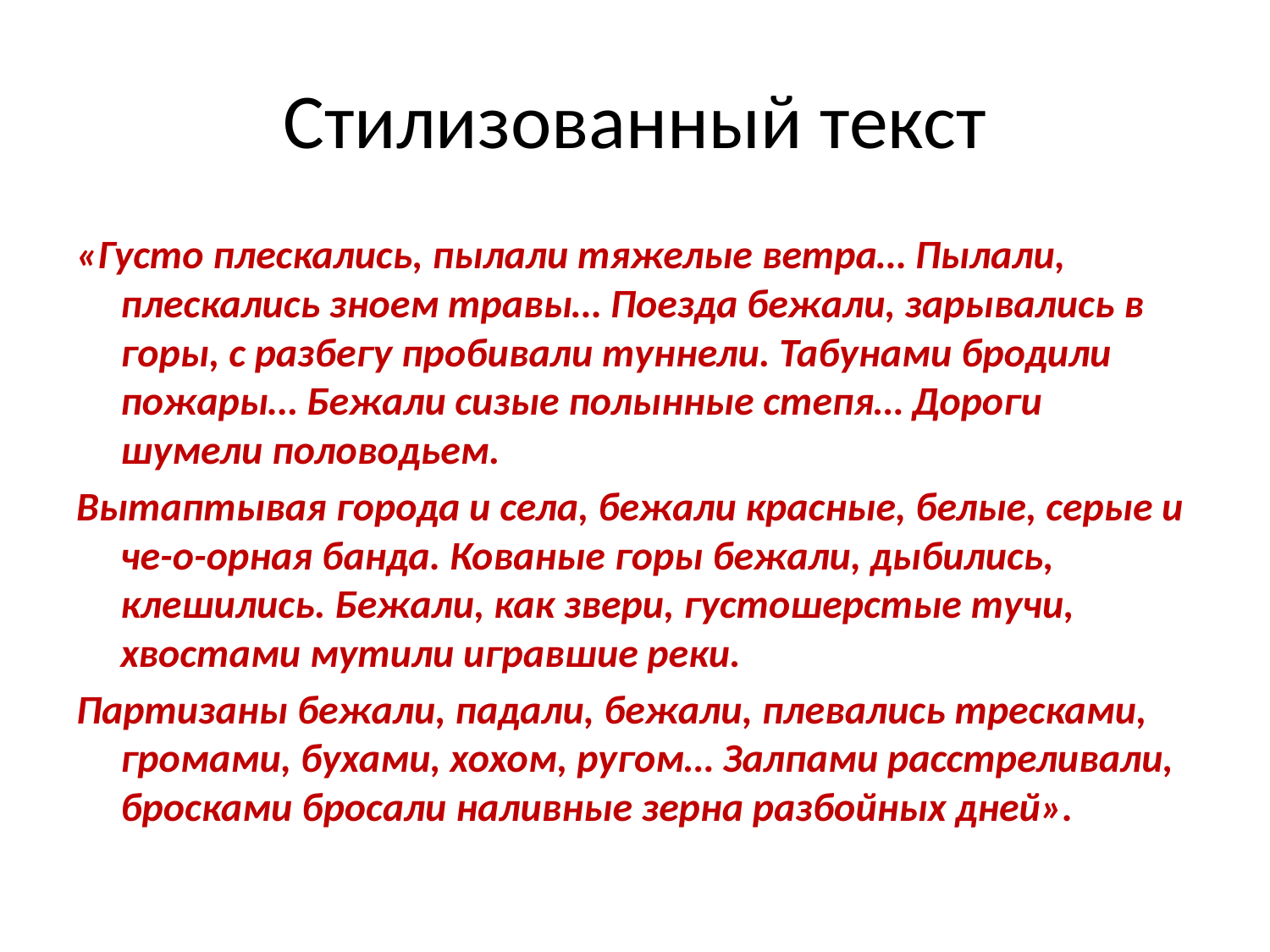

# Стилизованный текст
«Густо плескались, пылали тяжелые ветра… Пылали, плескались зноем травы… Поезда бежали, зарывались в горы, с разбегу пробивали туннели. Табунами бродили пожары… Бежали сизые полынные степя… Дороги шумели половодьем.
Вытаптывая города и села, бежали красные, белые, серые и че-о-орная банда. Кованые горы бежали, дыбились, клешились. Бежали, как звери, густошерстые тучи, хвостами мутили игравшие реки.
Партизаны бежали, падали, бежали, плевались тресками, громами, бухами, хохом, ругом… Залпами расстреливали, бросками бросали наливные зерна разбойных дней».